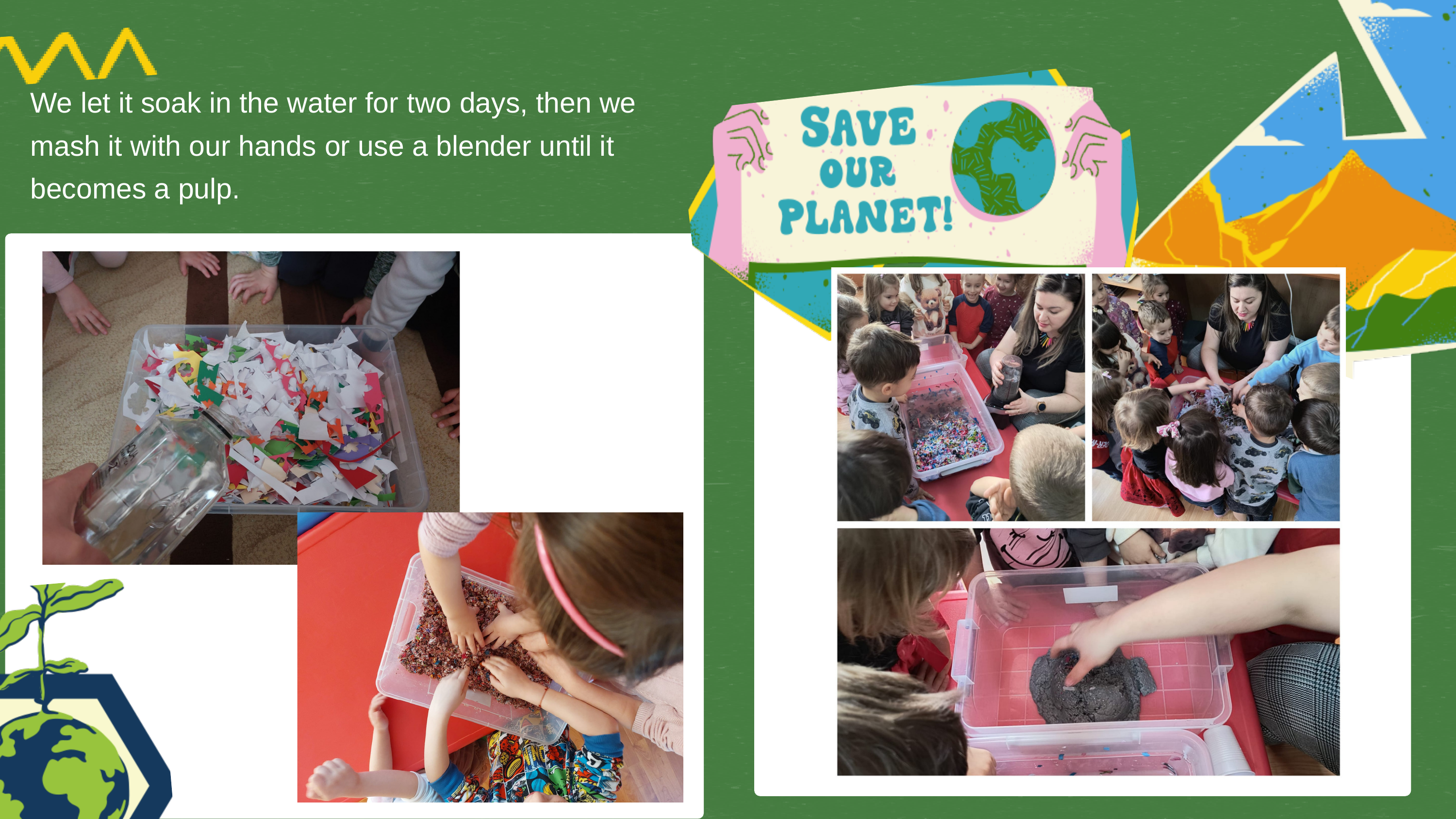

We let it soak in the water for two days, then we mash it with our hands or use a blender until it becomes a pulp.